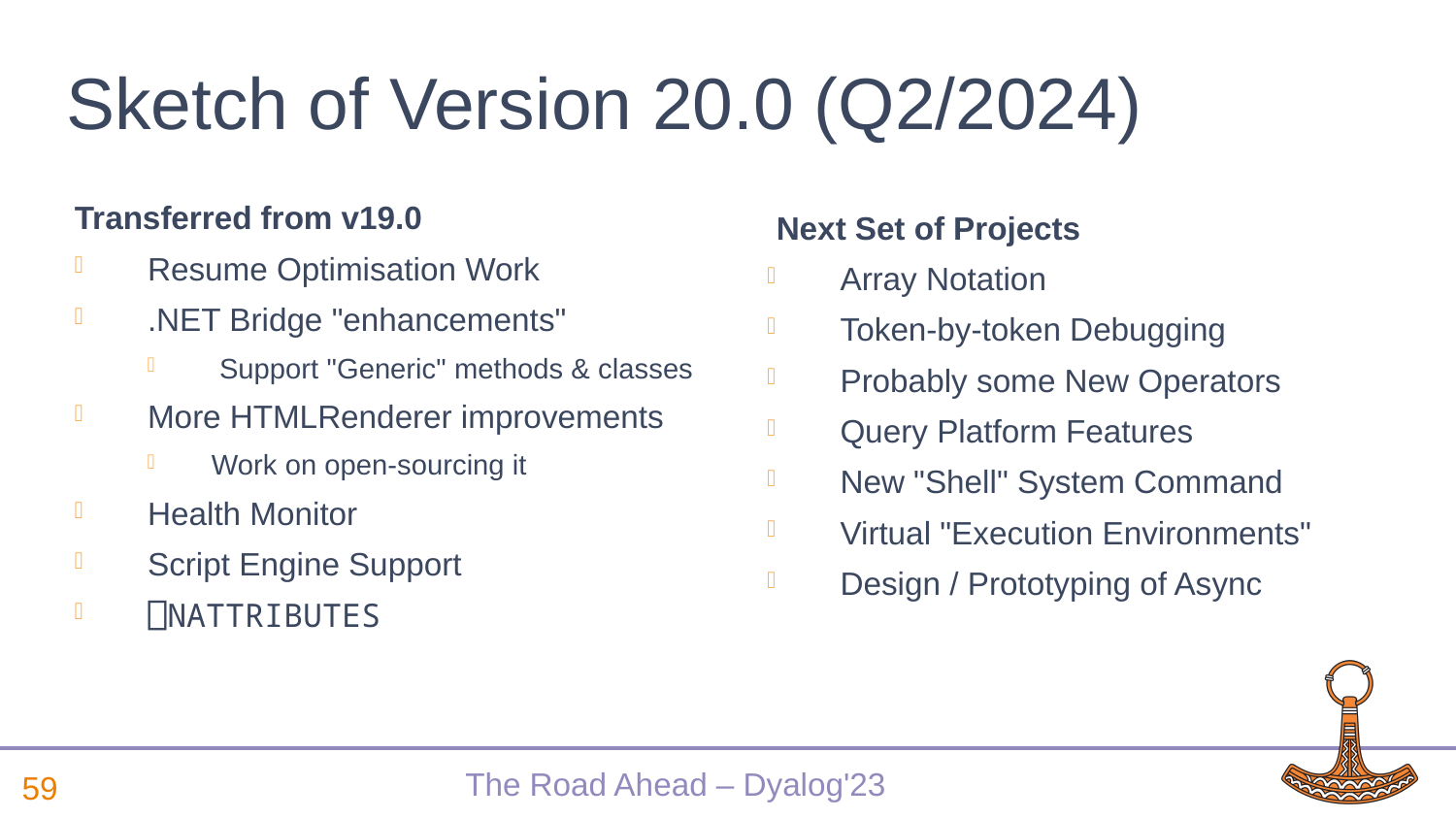

# Sketch of Version 20.0 (Q2/2024)
Transferred from v19.0
Resume Optimisation Work
.NET Bridge "enhancements"
 Support "Generic" methods & classes
More HTMLRenderer improvements
Work on open-sourcing it
Health Monitor
Script Engine Support
⎕NATTRIBUTES
Next Set of Projects
Array Notation
Token-by-token Debugging
Probably some New Operators
Query Platform Features
New "Shell" System Command
Virtual "Execution Environments"
Design / Prototyping of Async